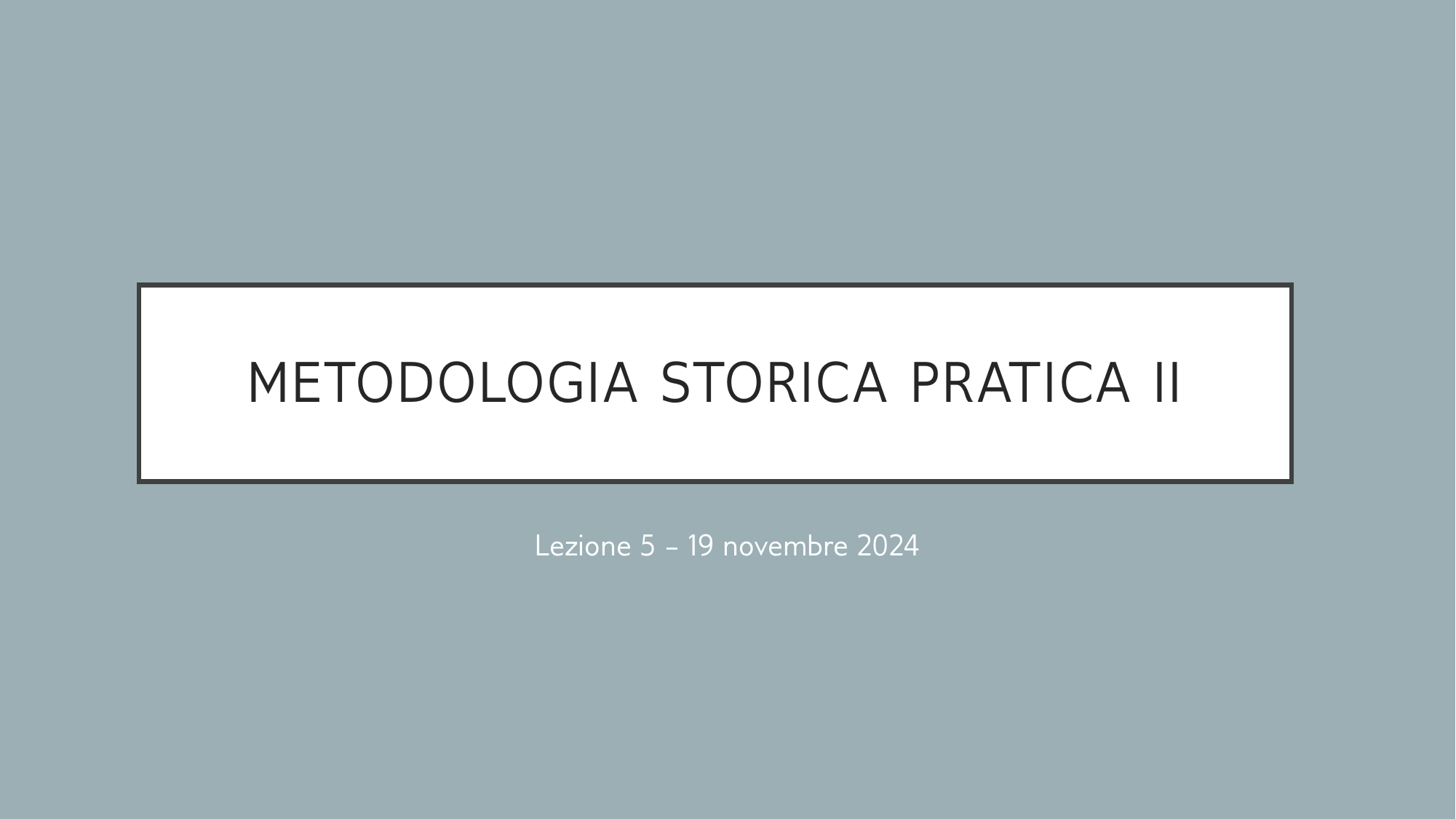

# Metodologia storica pratica II
Lezione 5 – 19 novembre 2024